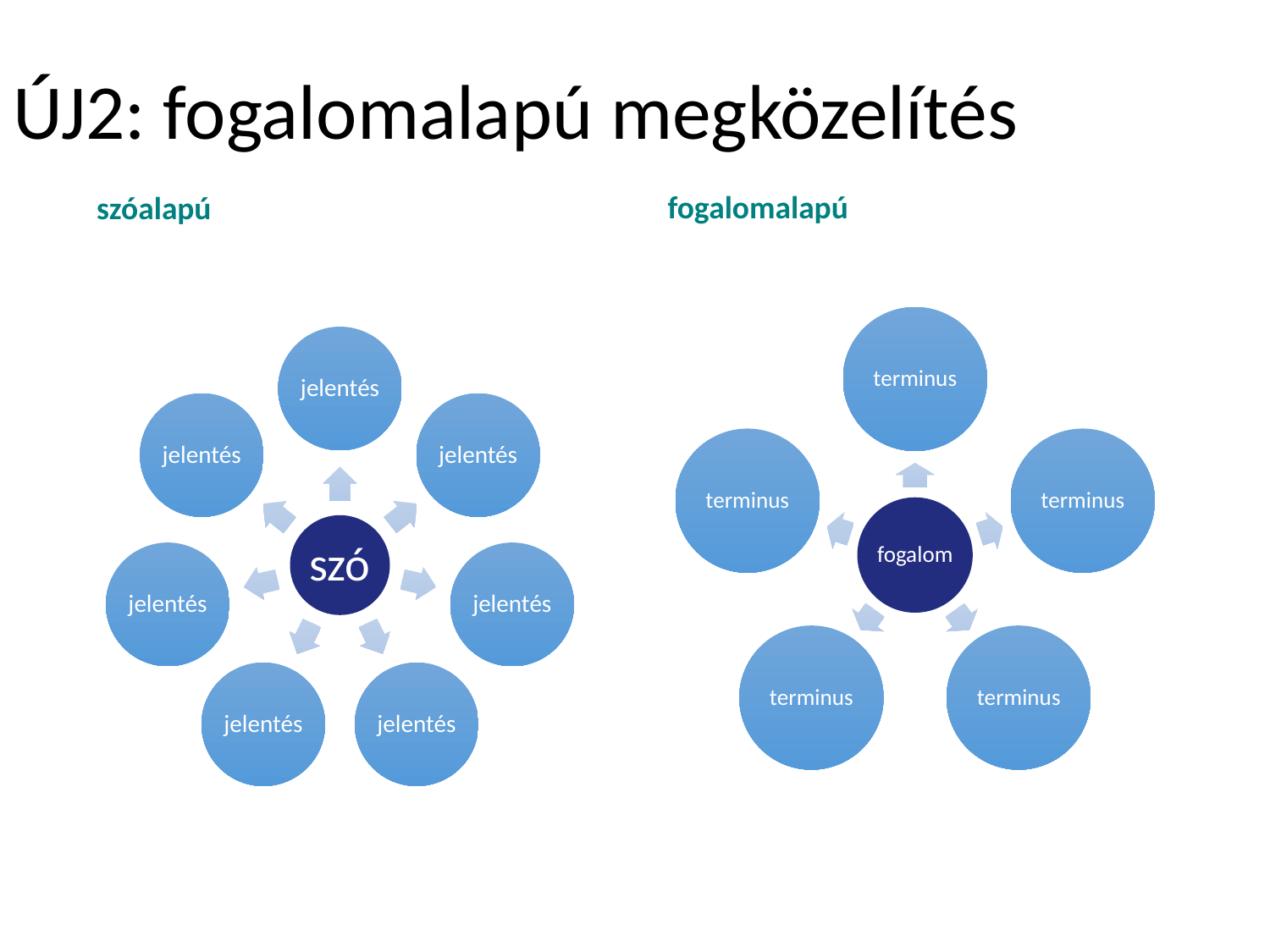

ÚJ2: fogalomalapú megközelítés
# fogalomalapú
szóalapú
fogalom

terminus

terminus

terminus

terminus

terminus
szó

jelentés

jelentés

jelentés

jelentés

jelentés

jelentés

jelentés